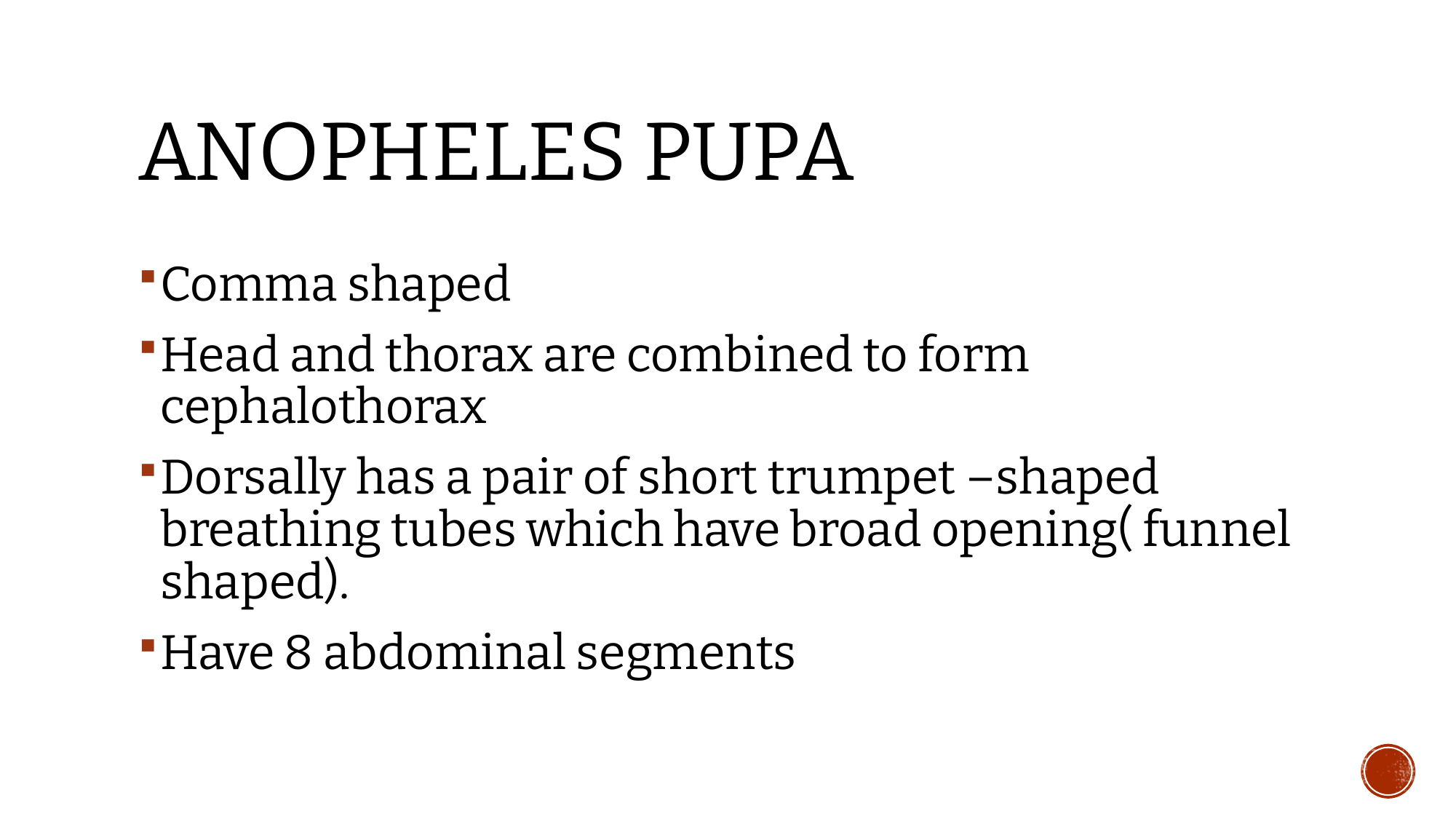

# Anopheles pupa
Comma shaped
Head and thorax are combined to form cephalothorax
Dorsally has a pair of short trumpet –shaped breathing tubes which have broad opening( funnel shaped).
Have 8 abdominal segments